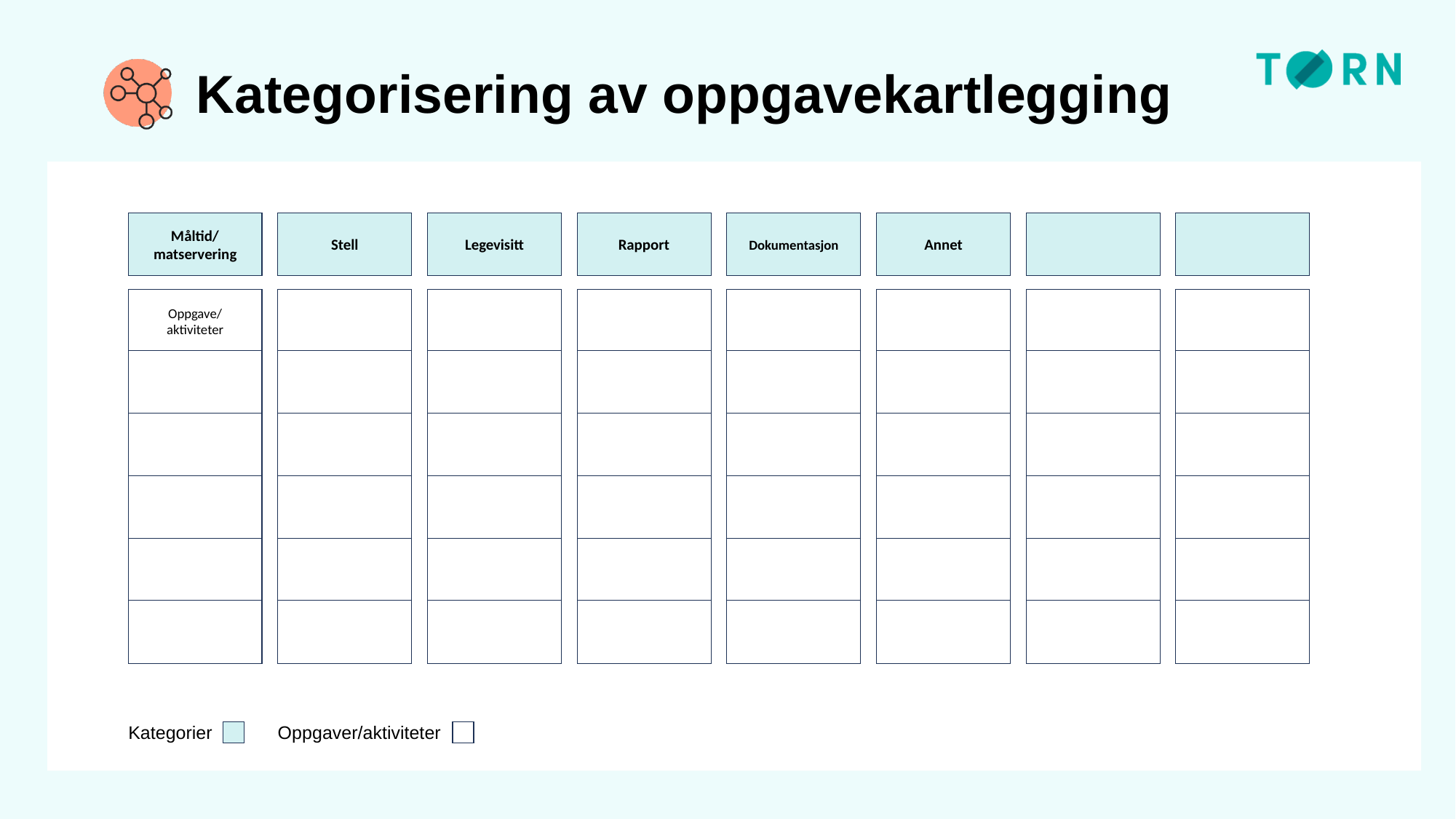

Måltid/
matservering
Stell
Legevisitt
Rapport
Dokumentasjon
Annet

Oppgave/
aktiviteter